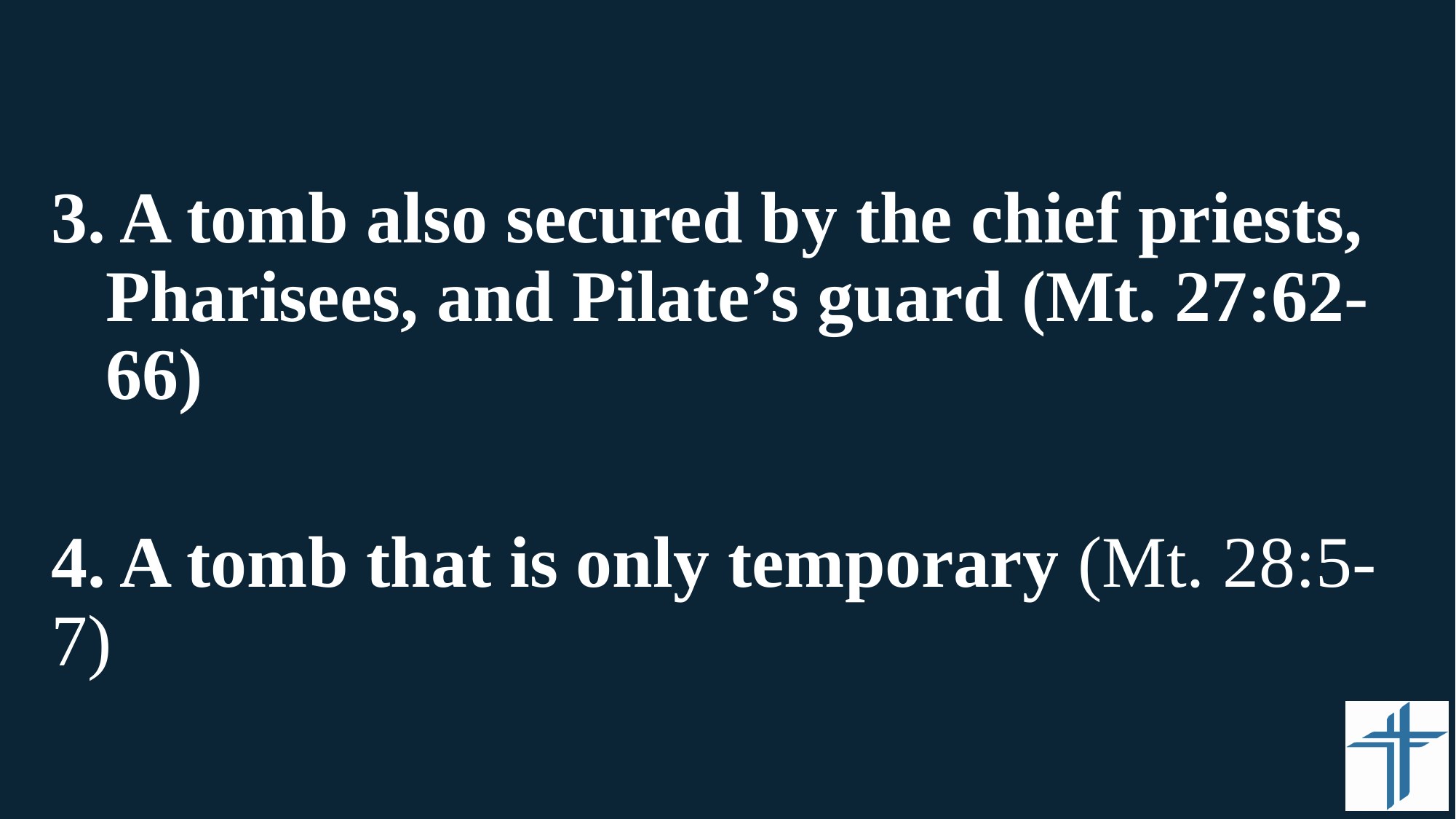

#
3. A tomb also secured by the chief priests, Pharisees, and Pilate’s guard (Mt. 27:62-66)

4. A tomb that is only temporary (Mt. 28:5-7)